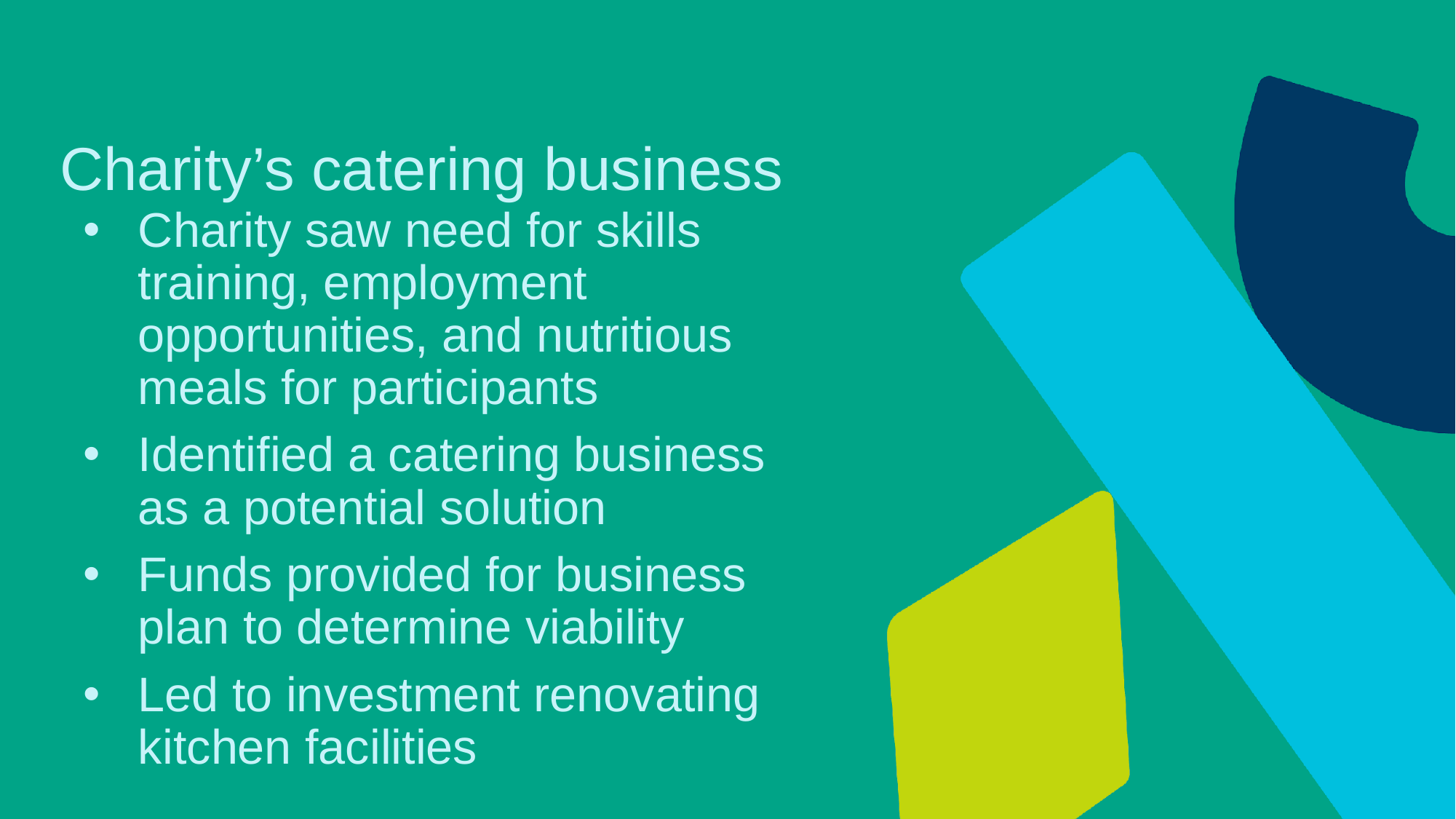

# Charity’s catering business
Charity saw need for skills training, employment opportunities, and nutritious meals for participants
Identified a catering business as a potential solution
Funds provided for business plan to determine viability
Led to investment renovating kitchen facilities